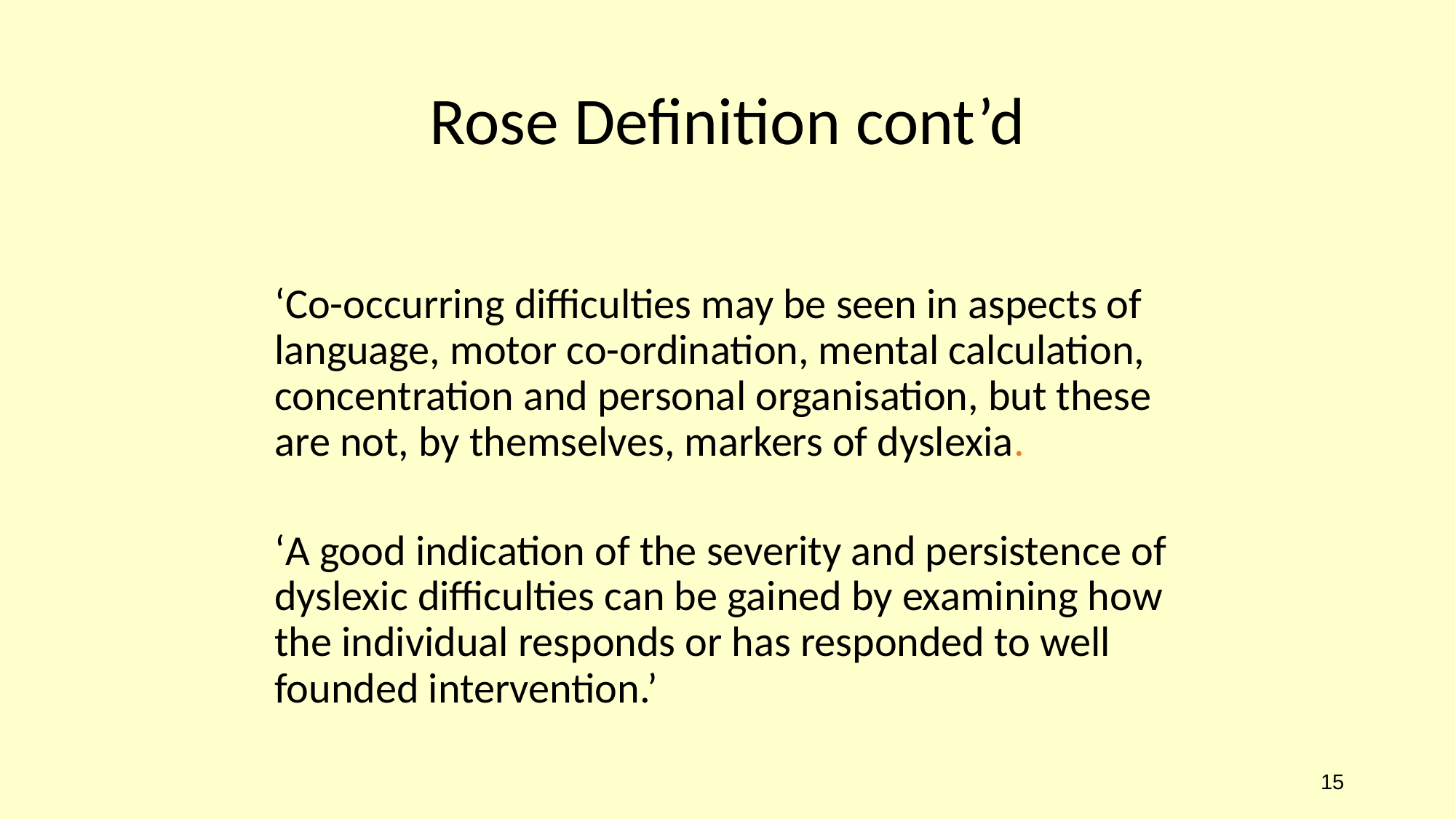

# Rose Definition cont’d
	‘Co-occurring difficulties may be seen in aspects of language, motor co-ordination, mental calculation, concentration and personal organisation, but these are not, by themselves, markers of dyslexia.

	‘A good indication of the severity and persistence of dyslexic difficulties can be gained by examining how the individual responds or has responded to well founded intervention.’

15